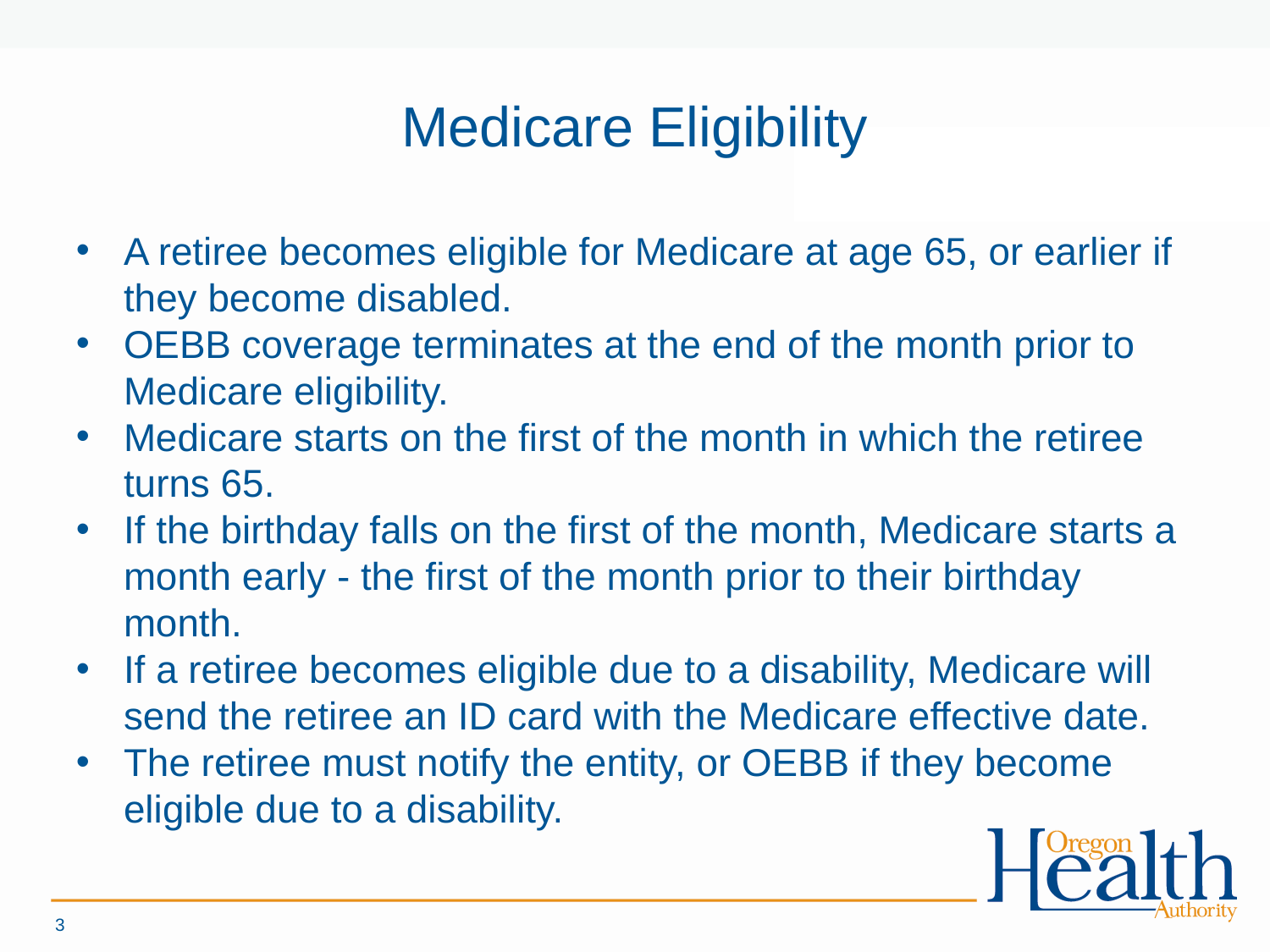

Medicare Eligibility

A retiree becomes eligible for Medicare at age 65, or earlier if they become disabled.
OEBB coverage terminates at the end of the month prior to Medicare eligibility.
Medicare starts on the first of the month in which the retiree turns 65.
If the birthday falls on the first of the month, Medicare starts a month early - the first of the month prior to their birthday month.
If a retiree becomes eligible due to a disability, Medicare will send the retiree an ID card with the Medicare effective date.
The retiree must notify the entity, or OEBB if they become eligible due to a disability.

3